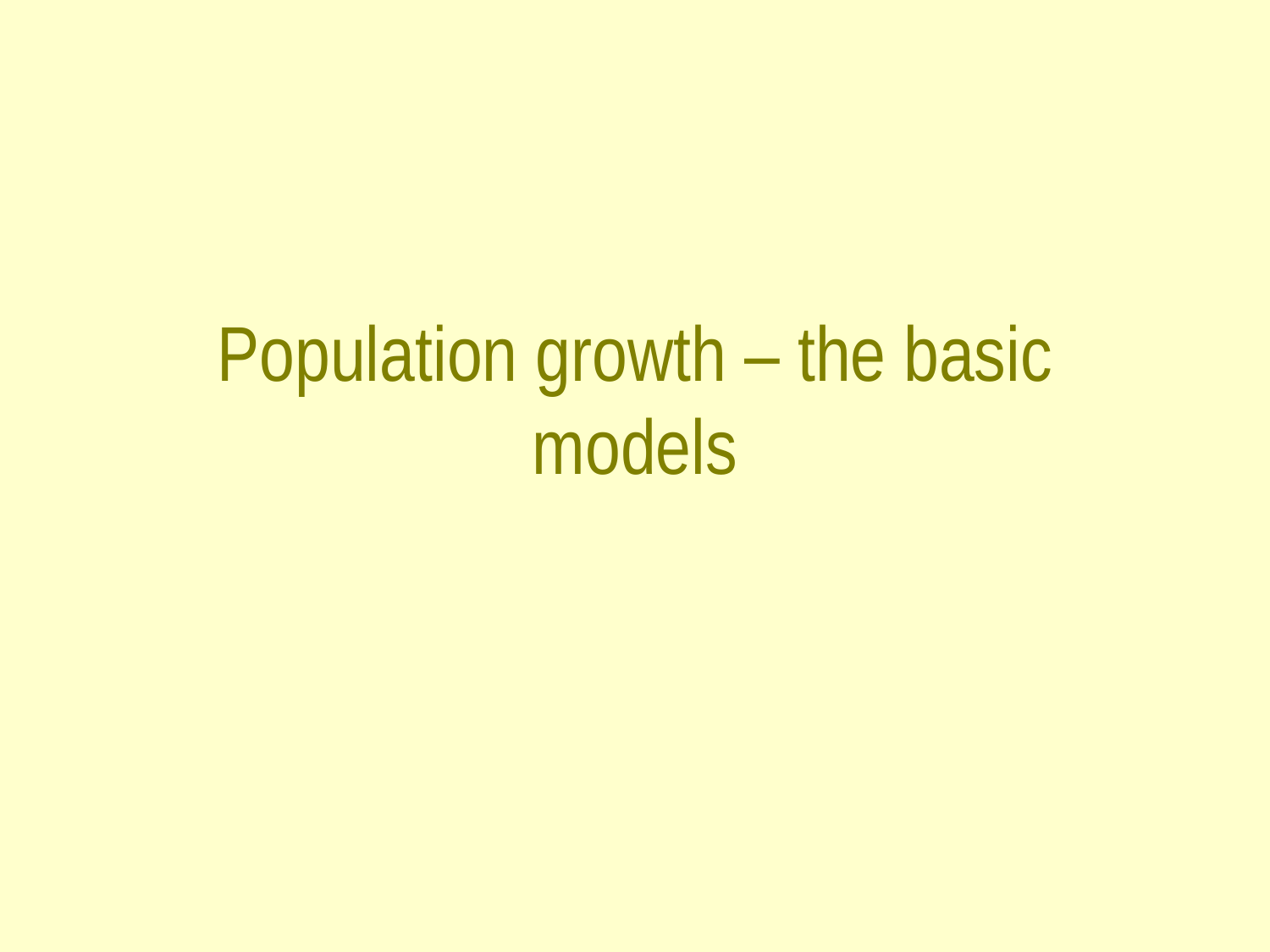

# Population growth – the basic models